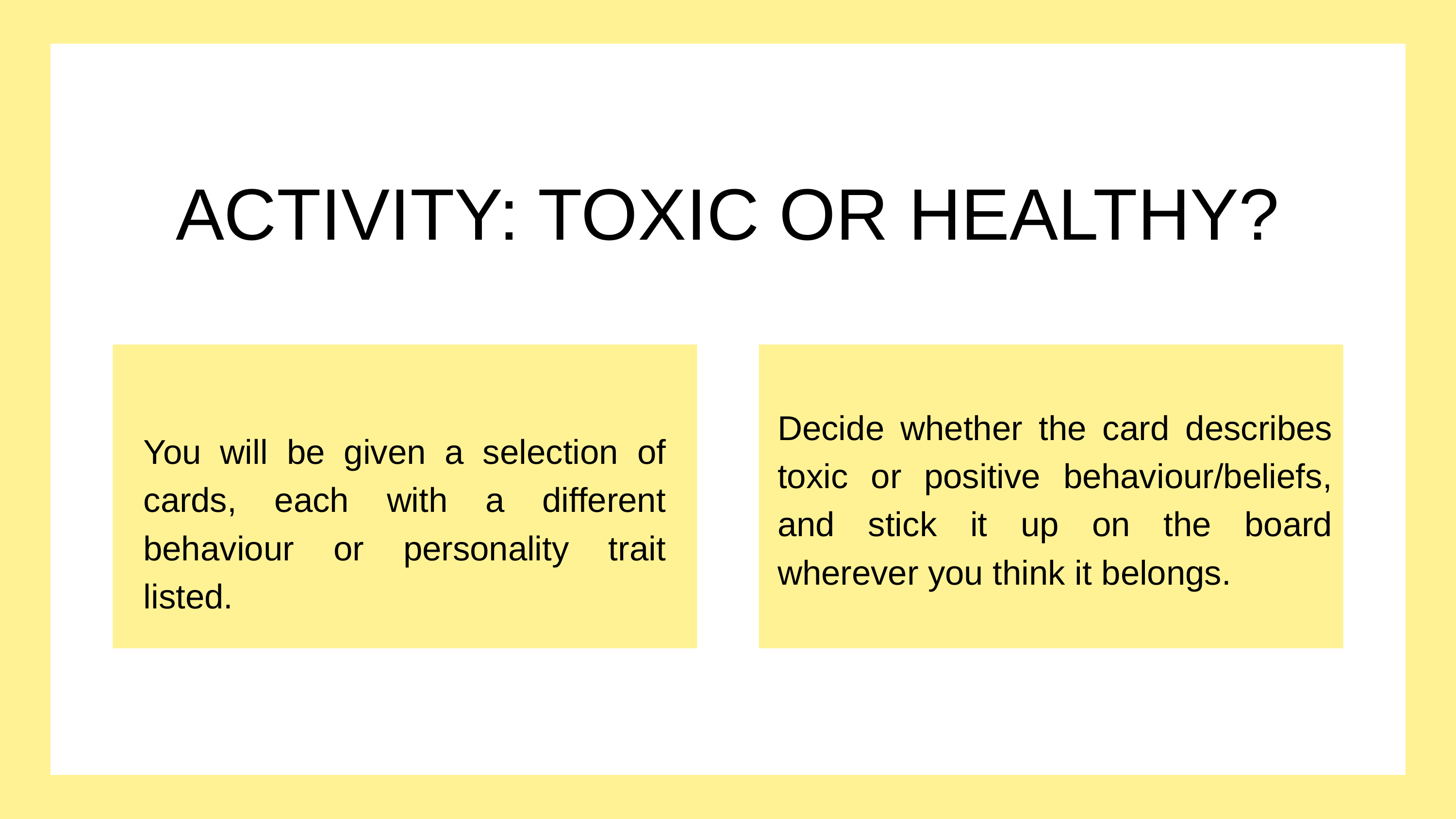

ACTIVITY: TOXIC OR HEALTHY?

Decide whether the card describes toxic or positive behaviour/beliefs, and stick it up on the board wherever you think it belongs.
You will be given a selection of cards, each with a different behaviour or personality trait listed.